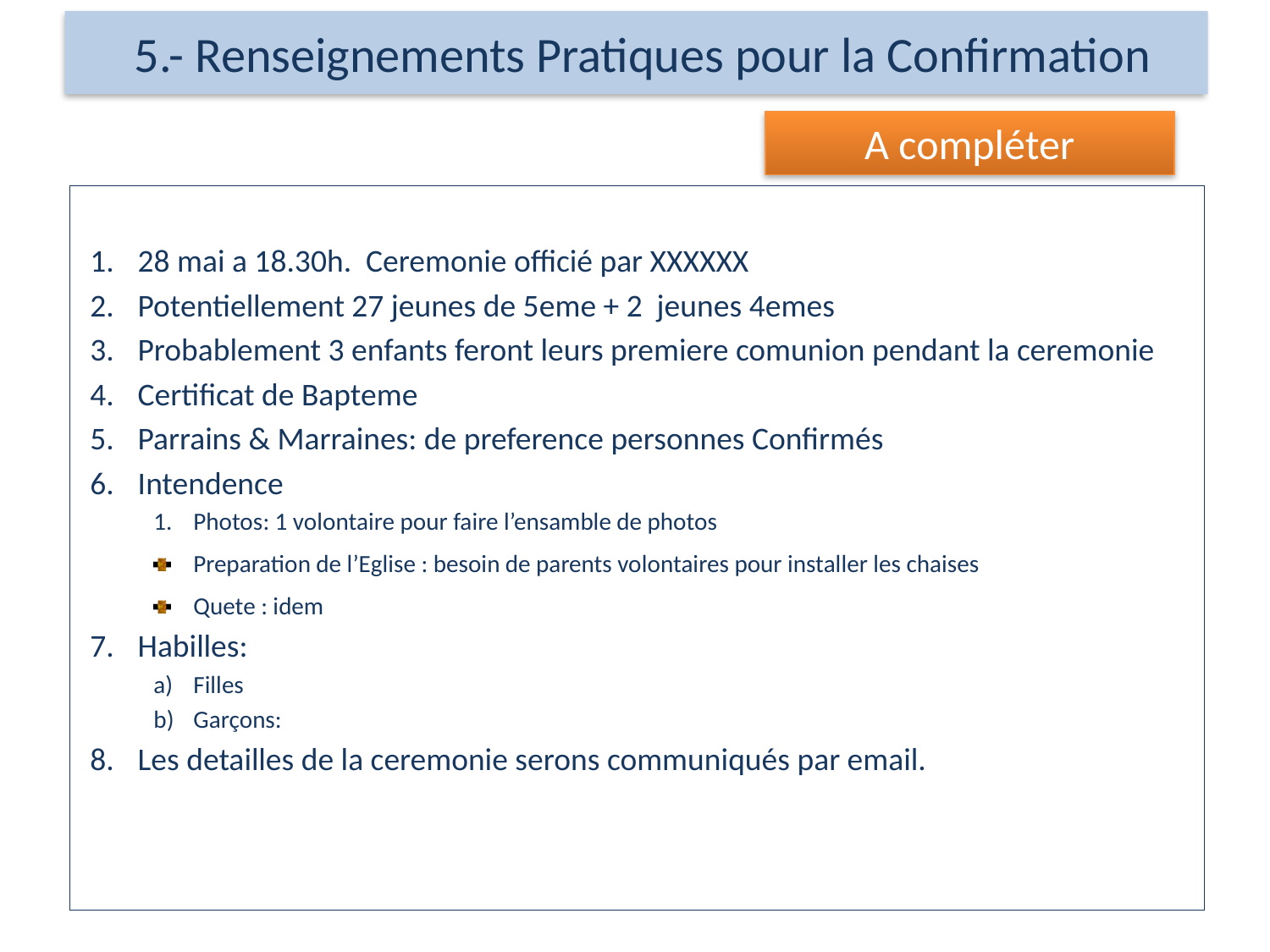

# 5.- Renseignements Pratiques pour la Confirmation
A compléter

28 mai a 18.30h.  Ceremonie officié par XXXXXX
Potentiellement 27 jeunes de 5eme + 2  jeunes 4emes
Probablement 3 enfants feront leurs premiere comunion pendant la ceremonie
Certificat de Bapteme
Parrains & Marraines: de preference personnes Confirmés
Intendence
Photos: 1 volontaire pour faire l’ensamble de photos
Preparation de l’Eglise : besoin de parents volontaires pour installer les chaises
Quete : idem
Habilles:
Filles
Garçons:
Les detailles de la ceremonie serons communiqués par email.